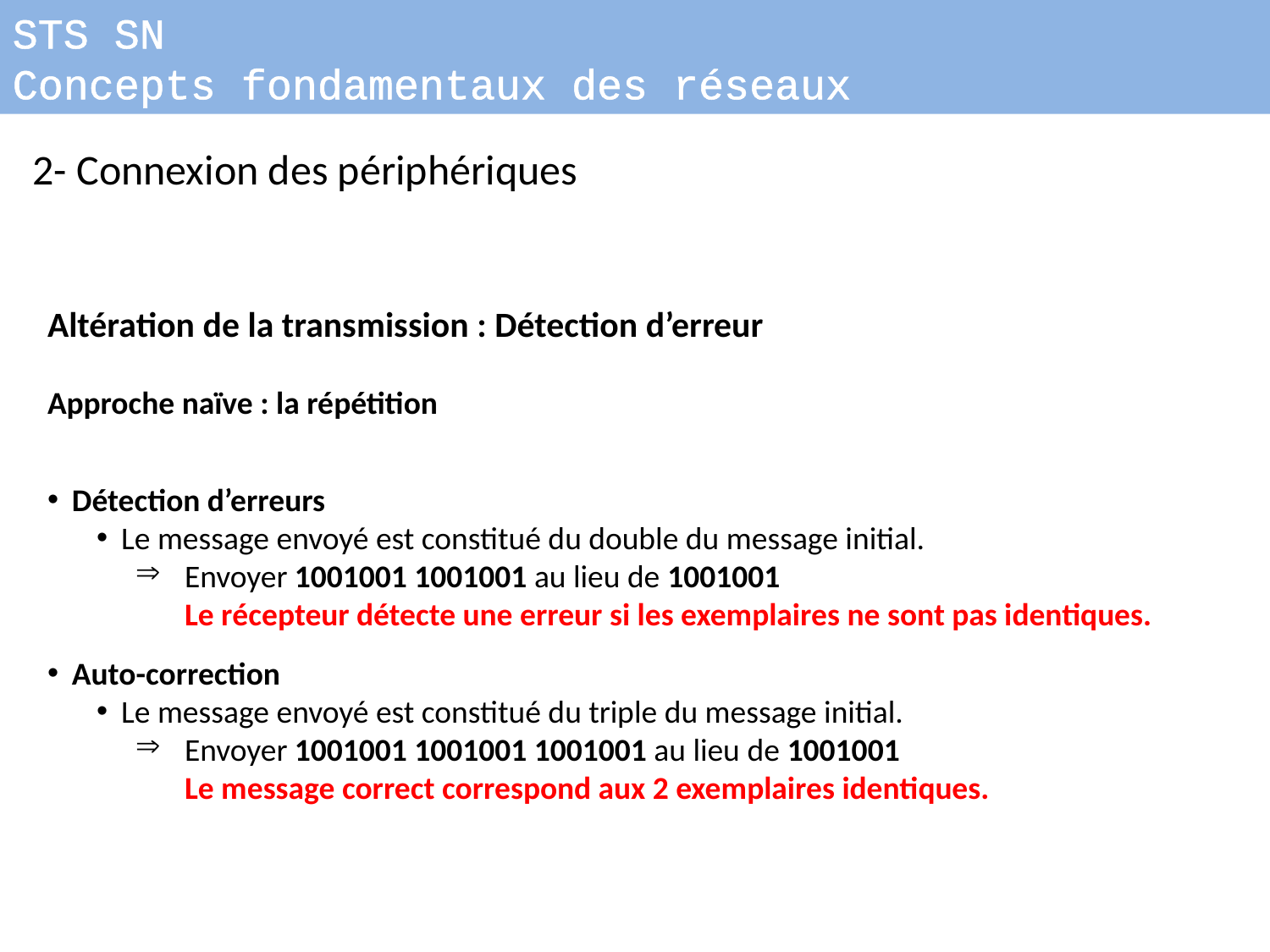

STS SN
Concepts fondamentaux des réseaux
2- Connexion des périphériques
Altération de la transmission : Détection d’erreur
Approche naïve : la répétition

Détection d’erreurs
Le message envoyé est constitué du double du message initial.
Envoyer 1001001 1001001 au lieu de 1001001
Le récepteur détecte une erreur si les exemplaires ne sont pas identiques.
Auto-correction
Le message envoyé est constitué du triple du message initial.
Envoyer 1001001 1001001 1001001 au lieu de 1001001
Le message correct correspond aux 2 exemplaires identiques.